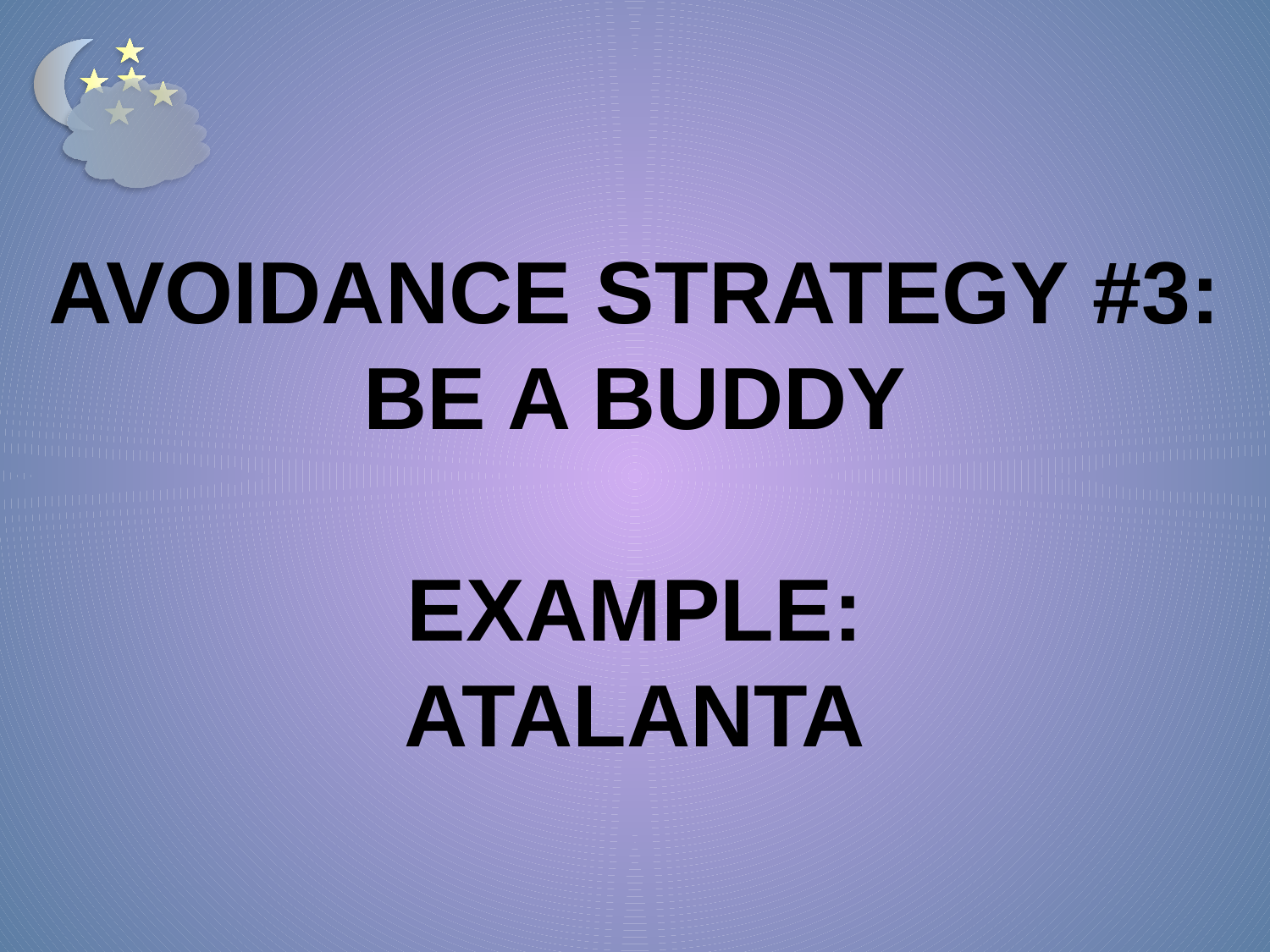

AVOIDANCE STRATEGY #3:
BE A BUDDY
EXAMPLE:
ATALANTA